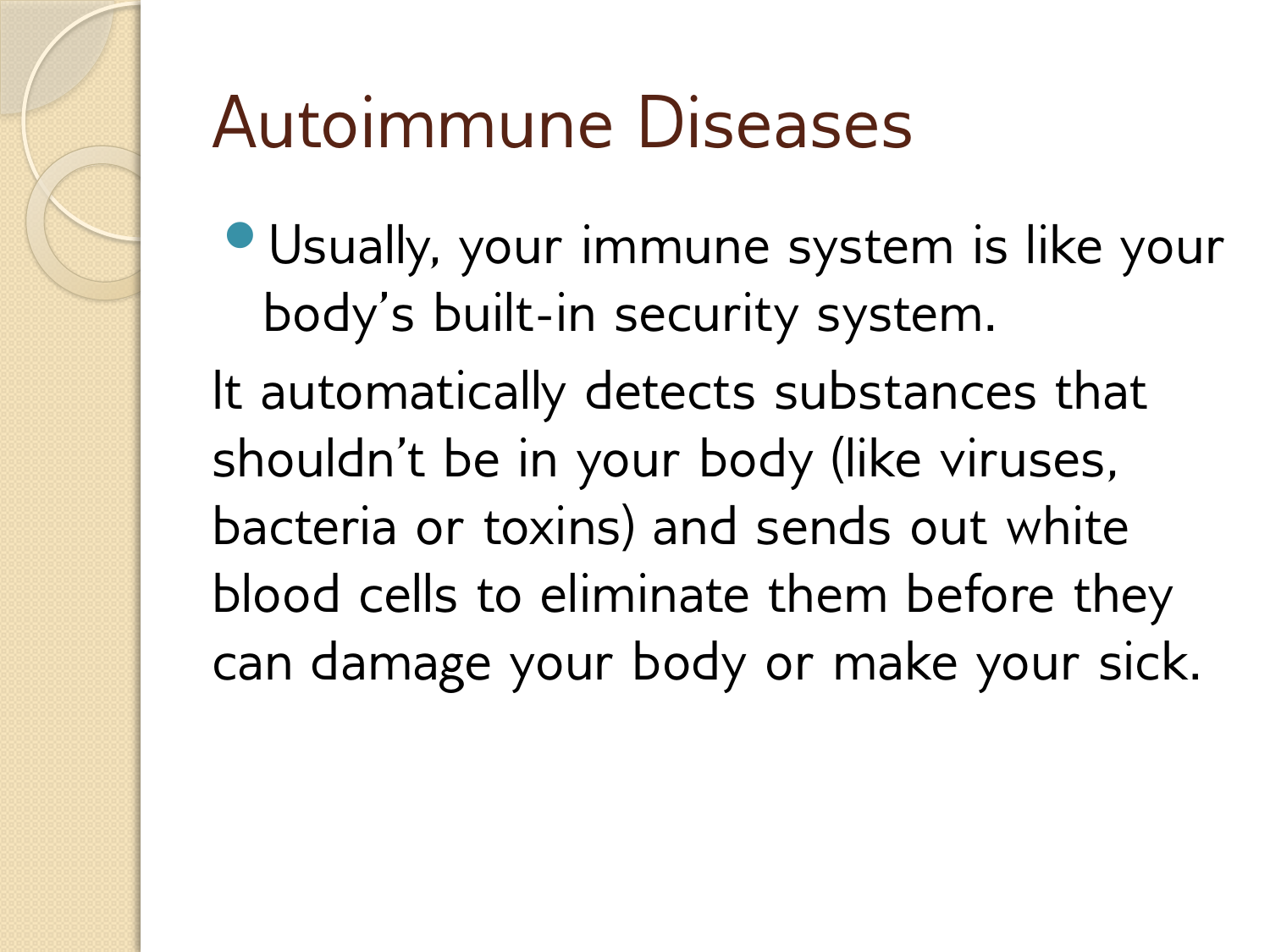

# Autoimmune Diseases
Usually, your immune system is like your body’s built-in security system.
It automatically detects substances that shouldn’t be in your body (like viruses, bacteria or toxins) and sends out white blood cells to eliminate them before they can damage your body or make your sick.